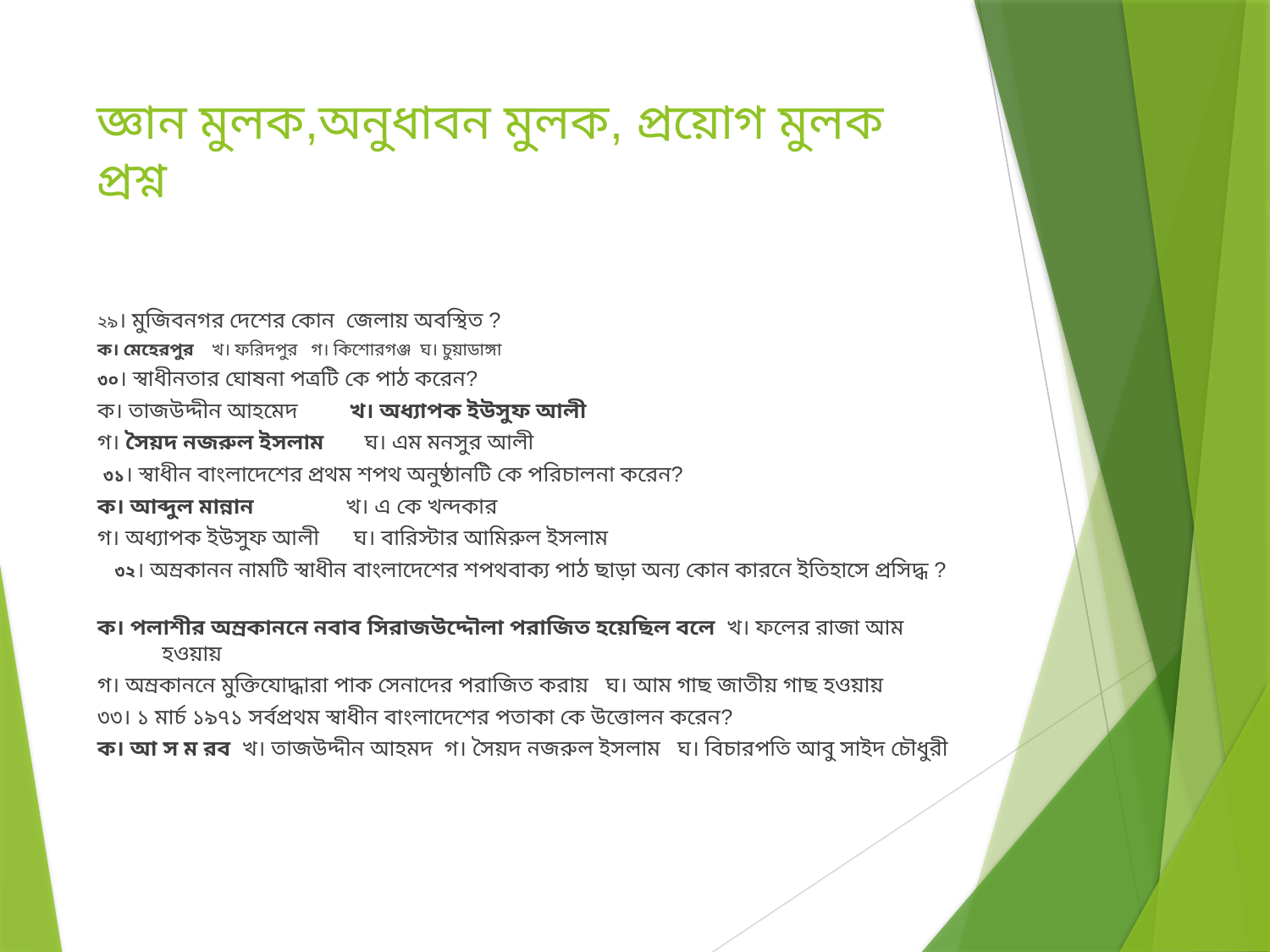

# জ্ঞান মুলক,অনুধাবন মুলক, প্রয়োগ মুলক   প্রশ্ন
২৯। মুজিবনগর দেশের কোন  জেলায় অবস্থিত ?
ক। মেহেরপুর    খ। ফরিদপুর   গ। কিশোরগঞ্জ  ঘ। চুয়াডাঙ্গা
৩০। স্বাধীনতার ঘোষনা পত্রটি কে পাঠ করেন?
ক। তাজউদ্দীন আহমেদ         খ। অধ্যাপক ইউসুফ আলী
গ। সৈয়দ নজরুল ইসলাম       ঘ। এম মনসুর আলী
 ৩১। স্বাধীন বাংলাদেশের প্রথম শপথ অনুষ্ঠানটি কে পরিচালনা করেন?
ক। আব্দুল মান্নান                খ। এ কে খন্দকার
গ। অধ্যাপক ইউসুফ আলী      ঘ। বারিস্টার আমিরুল ইসলাম
   ৩২। অম্রকানন নামটি স্বাধীন বাংলাদেশের শপথবাক্য পাঠ ছাড়া অন্য কোন কারনে ইতিহাসে প্রসিদ্ধ ?
ক। পলাশীর অম্রকাননে নবাব সিরাজউদ্দৌলা পরাজিত হয়েছিল বলে  খ। ফলের রাজা আম হওয়ায়
গ। অম্রকাননে মুক্তিযোদ্ধারা পাক সেনাদের পরাজিত করায়   ঘ। আম গাছ জাতীয় গাছ হওয়ায়
৩৩। ১ মার্চ ১৯৭১ সর্বপ্রথম স্বাধীন বাংলাদেশের পতাকা কে উত্তোলন করেন?
ক। আ স ম রব  খ। তাজউদ্দীন আহমদ  গ। সৈয়দ নজরুল ইসলাম   ঘ। বিচারপতি আবু সাইদ চৌধুরী